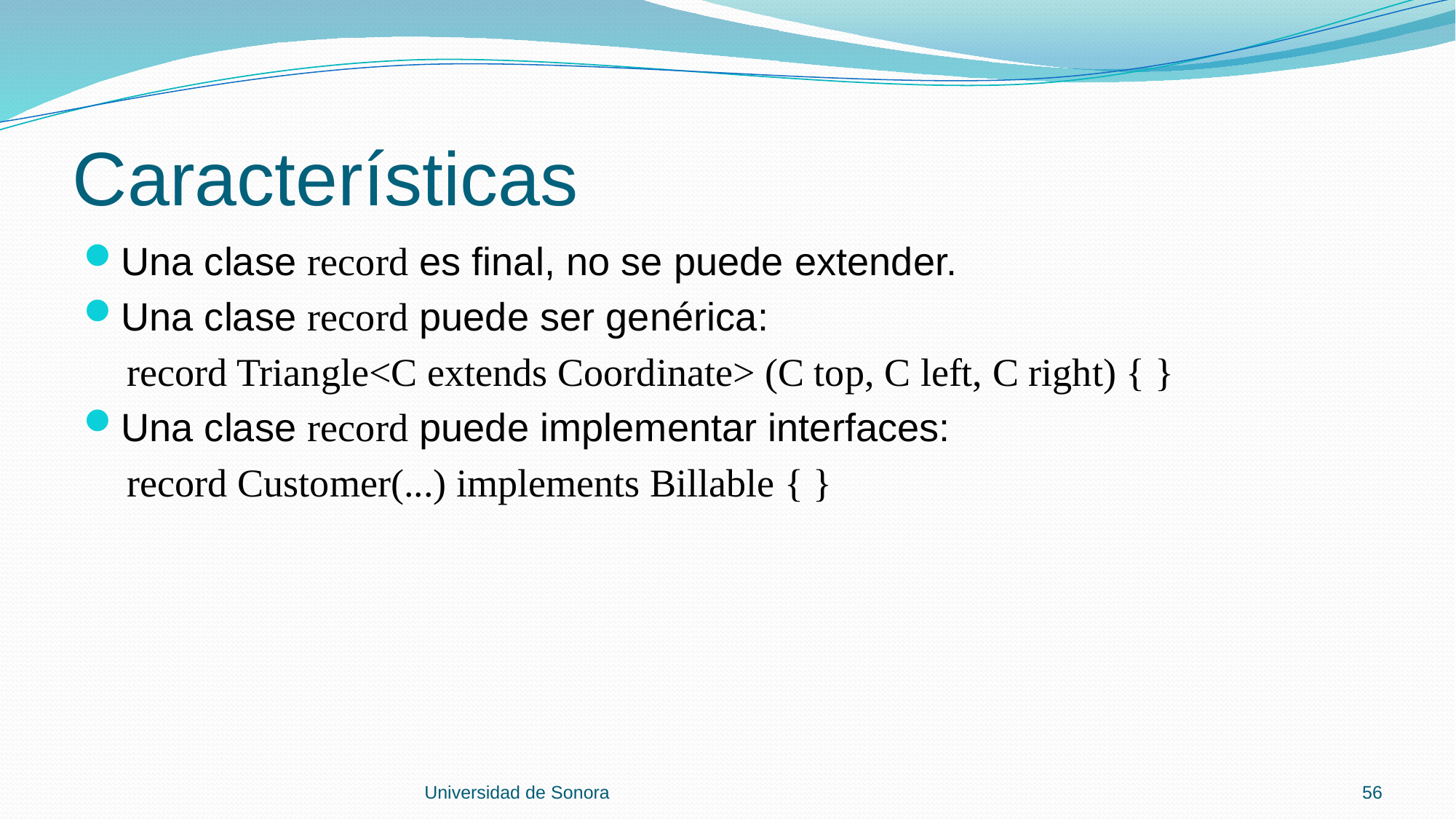

# Características
Una clase record es final, no se puede extender.
Una clase record puede ser genérica:
    record Triangle<C extends Coordinate> (C top, C left, C right) { }
Una clase record puede implementar interfaces:
    record Customer(...) implements Billable { }

Universidad de Sonora
56